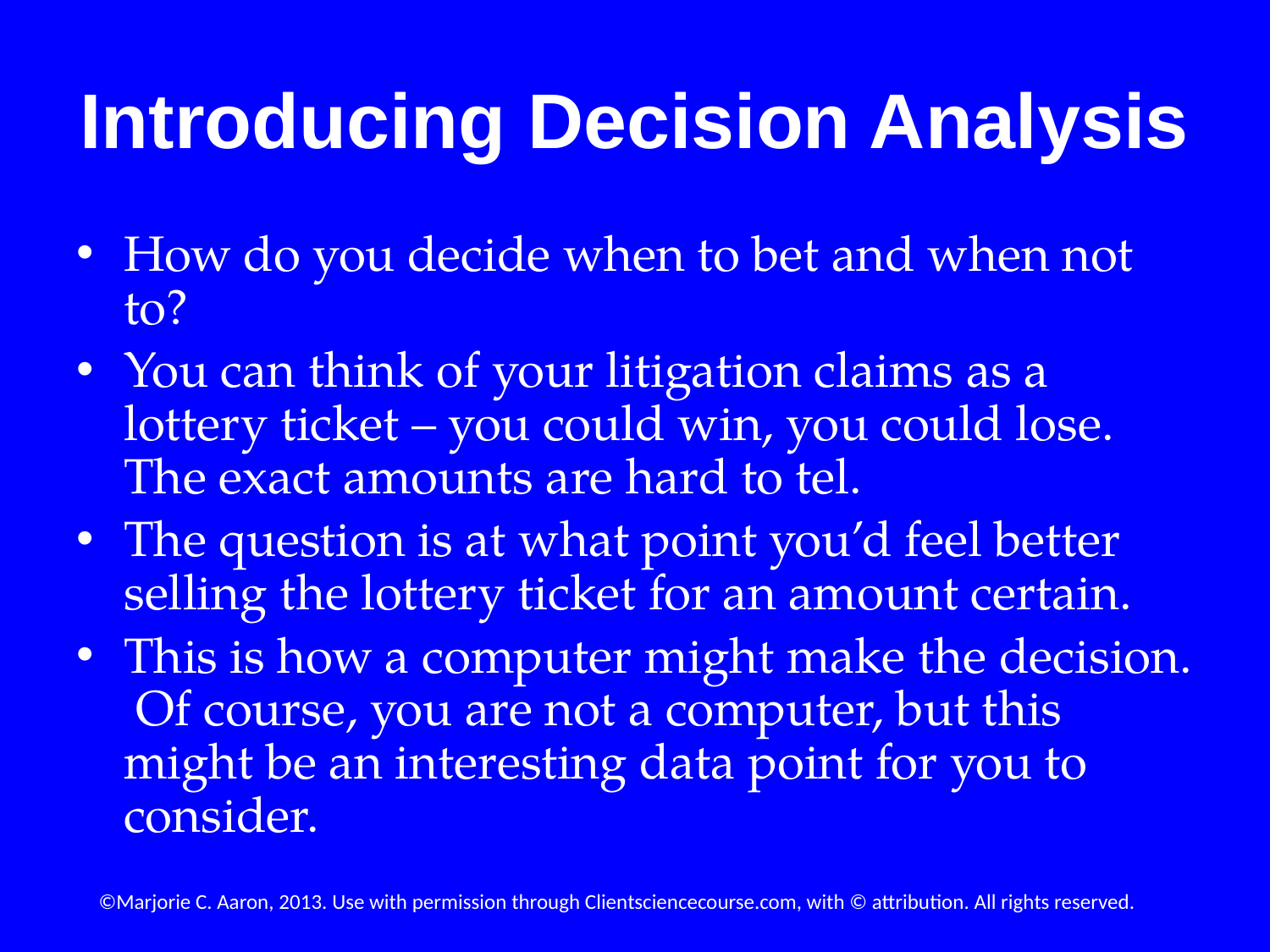

# Introducing Decision Analysis
How do you decide when to bet and when not to?
You can think of your litigation claims as a lottery ticket – you could win, you could lose.  The exact amounts are hard to tel.
The question is at what point you’d feel better selling the lottery ticket for an amount certain.
This is how a computer might make the decision.  Of course, you are not a computer, but this might be an interesting data point for you to consider.
©Marjorie C. Aaron, 2013. Use with permission through Clientsciencecourse.com, with © attribution. All rights reserved.